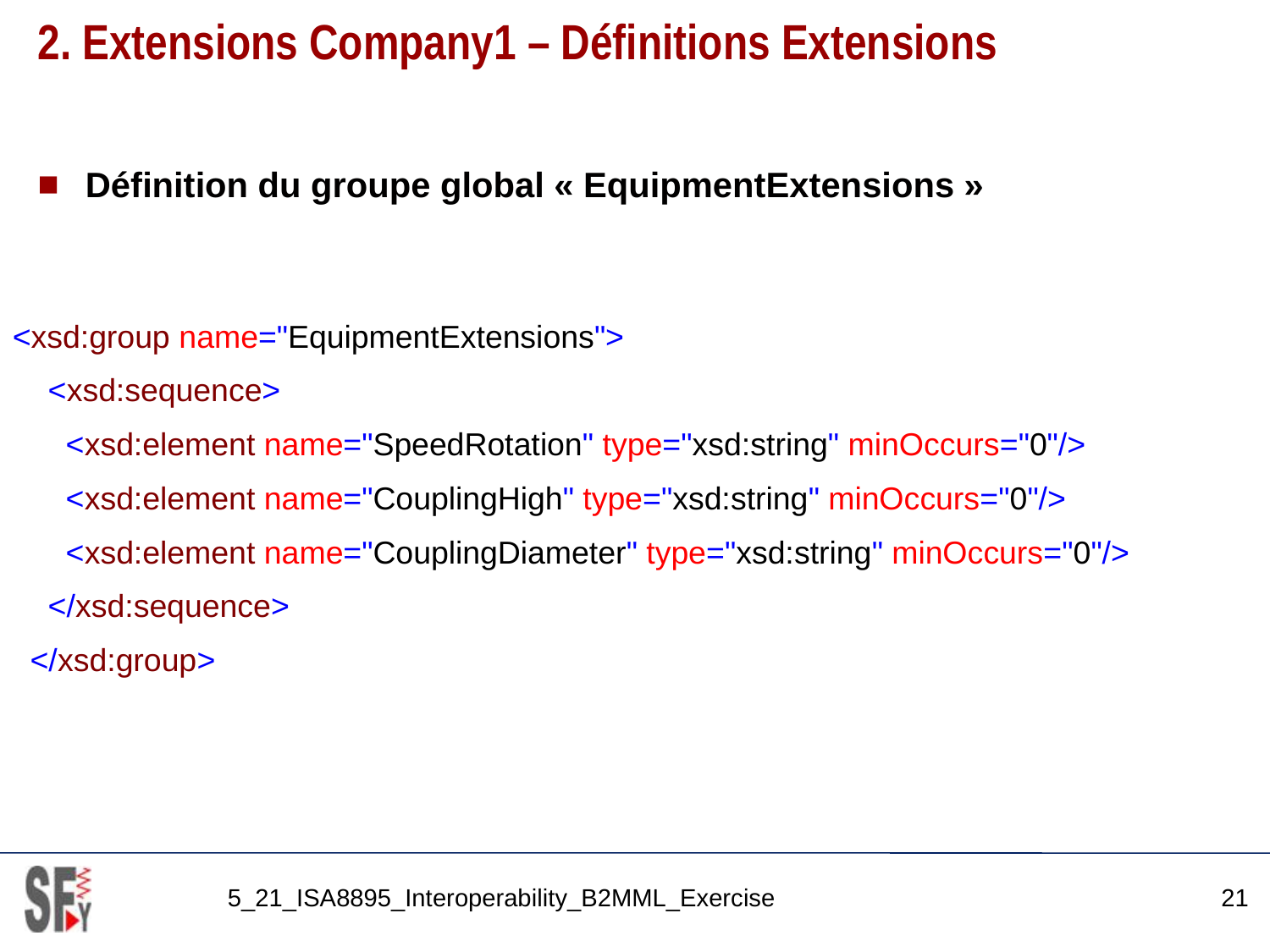

# 2. Extensions Company1 – Définitions Extensions
Définition du groupe global « EquipmentExtensions »
<xsd:group name="EquipmentExtensions">
    <xsd:sequence>
      <xsd:element name="SpeedRotation" type="xsd:string" minOccurs="0"/>
      <xsd:element name="CouplingHigh" type="xsd:string" minOccurs="0"/>
      <xsd:element name="CouplingDiameter" type="xsd:string" minOccurs="0"/>
    </xsd:sequence>
  </xsd:group>

5_21_ISA8895_Interoperability_B2MML_Exercise
21